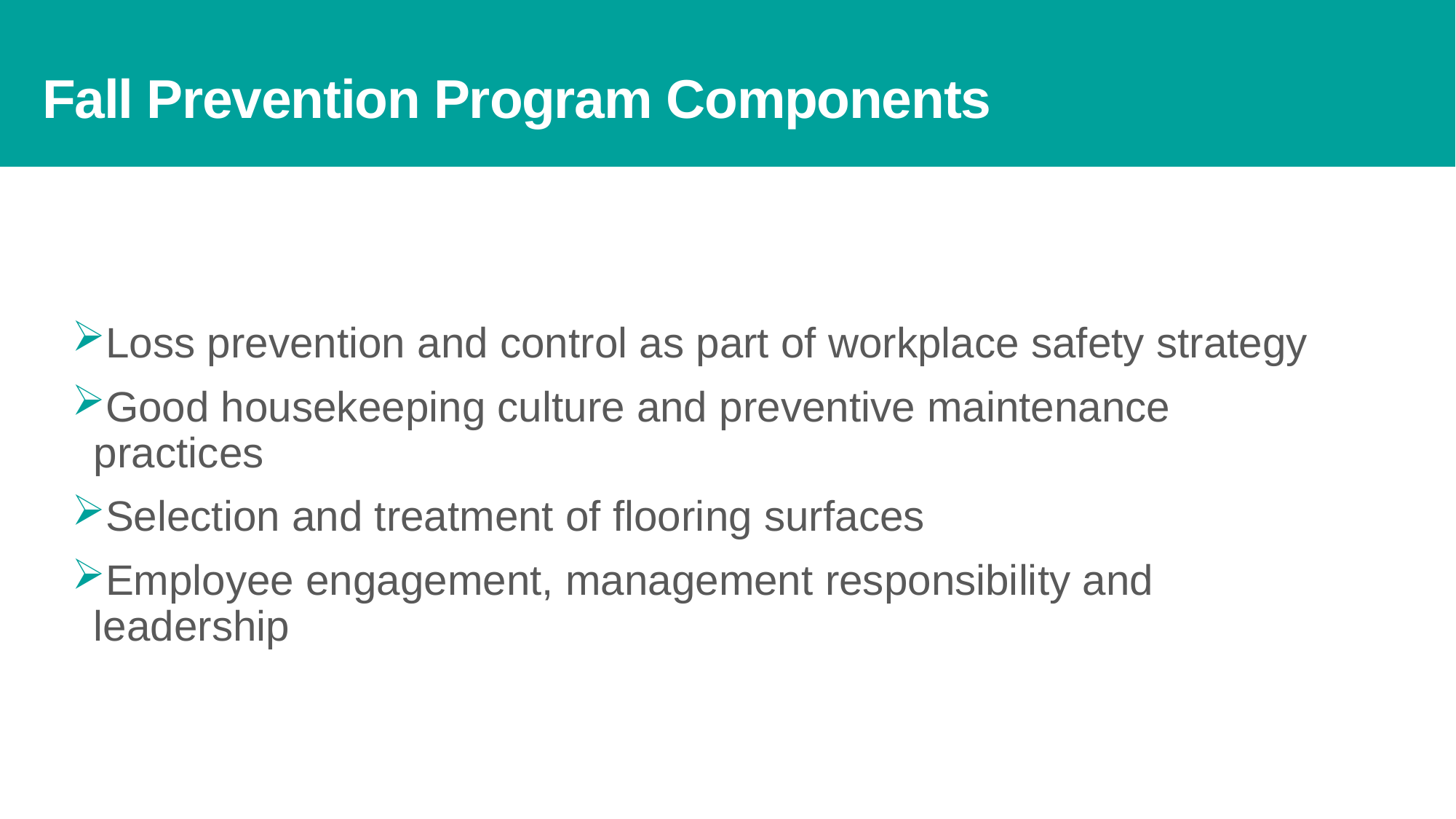

# Fall Prevention Program Components
Loss prevention and control as part of workplace safety strategy
Good housekeeping culture and preventive maintenance practices
Selection and treatment of flooring surfaces
Employee engagement, management responsibility and leadership